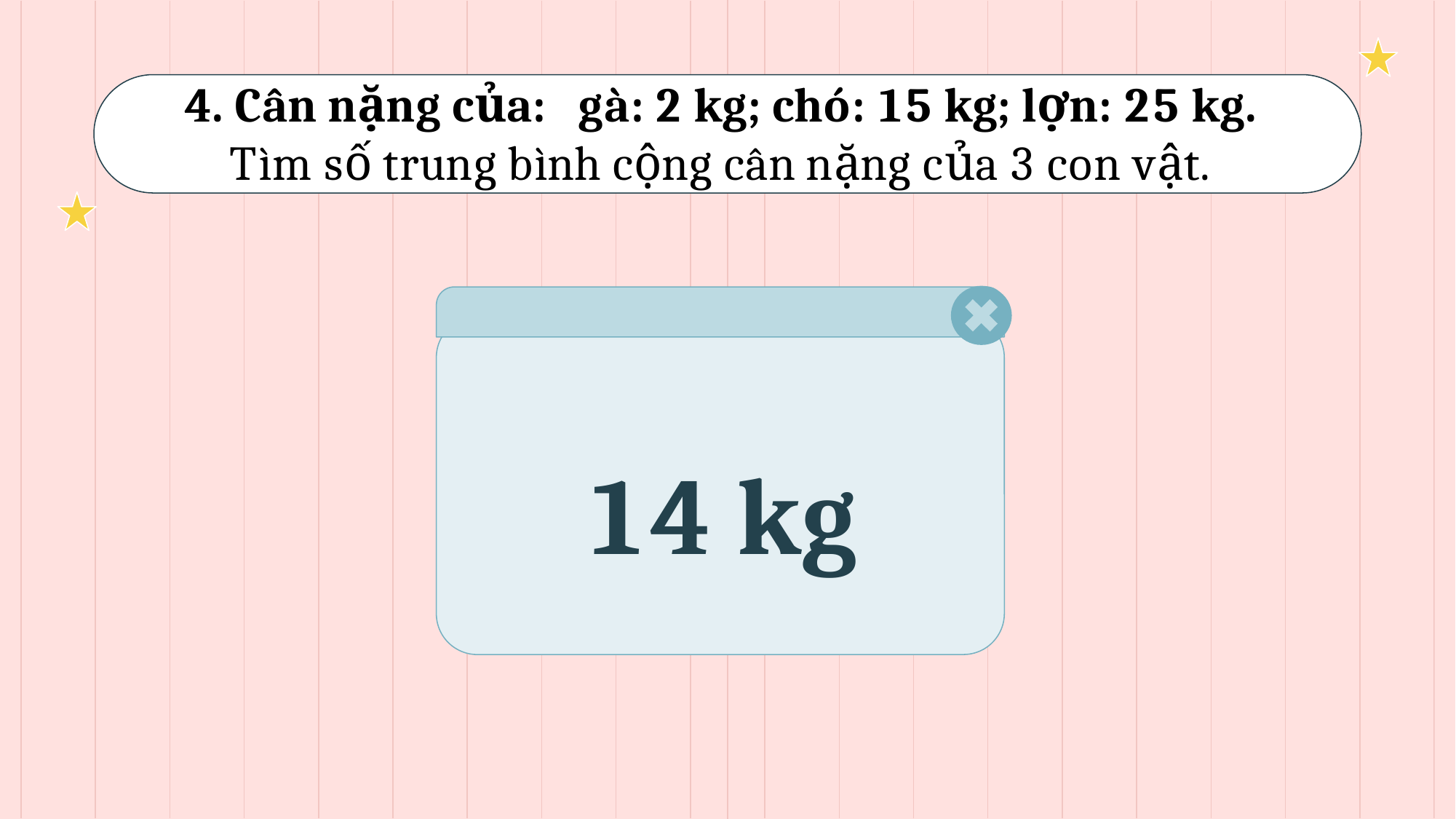

# 4. Cân nặng của:   gà: 2 kg; chó: 15 kg; lợn: 25 kg. Tìm số trung bình cộng cân nặng của 3 con vật.

14 kg